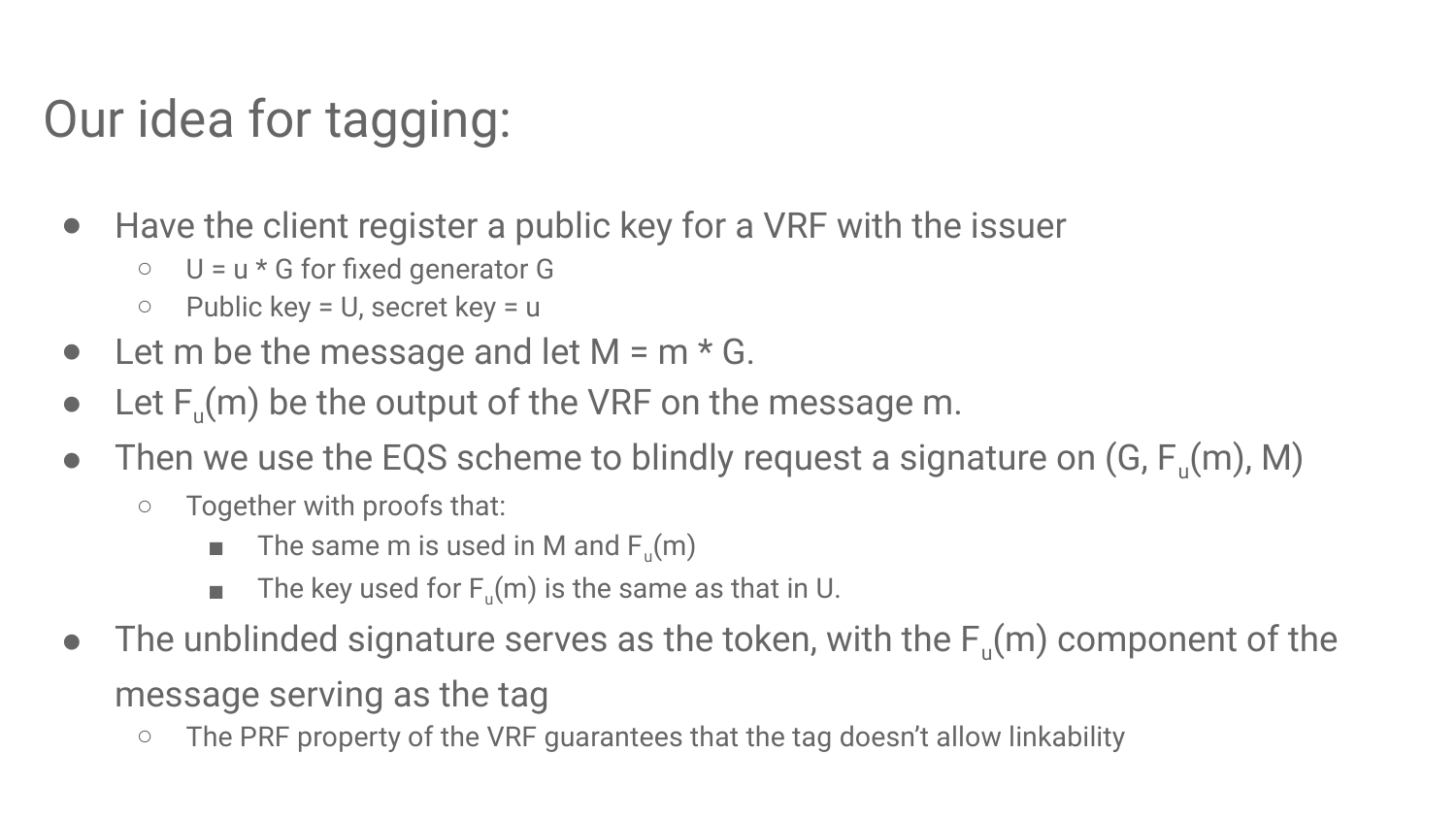

# Our idea for tagging:
Have the client register a public key for a VRF with the issuer
U = u * G for fixed generator G
Public key = U, secret key = u
Let m be the message and let M = m * G.
Let Fu(m) be the output of the VRF on the message m.
Then we use the EQS scheme to blindly request a signature on (G, Fu(m), M)
Together with proofs that:
The same m is used in M and Fu(m)
The key used for Fu(m) is the same as that in U.
The unblinded signature serves as the token, with the Fu(m) component of the message serving as the tag
The PRF property of the VRF guarantees that the tag doesn’t allow linkability